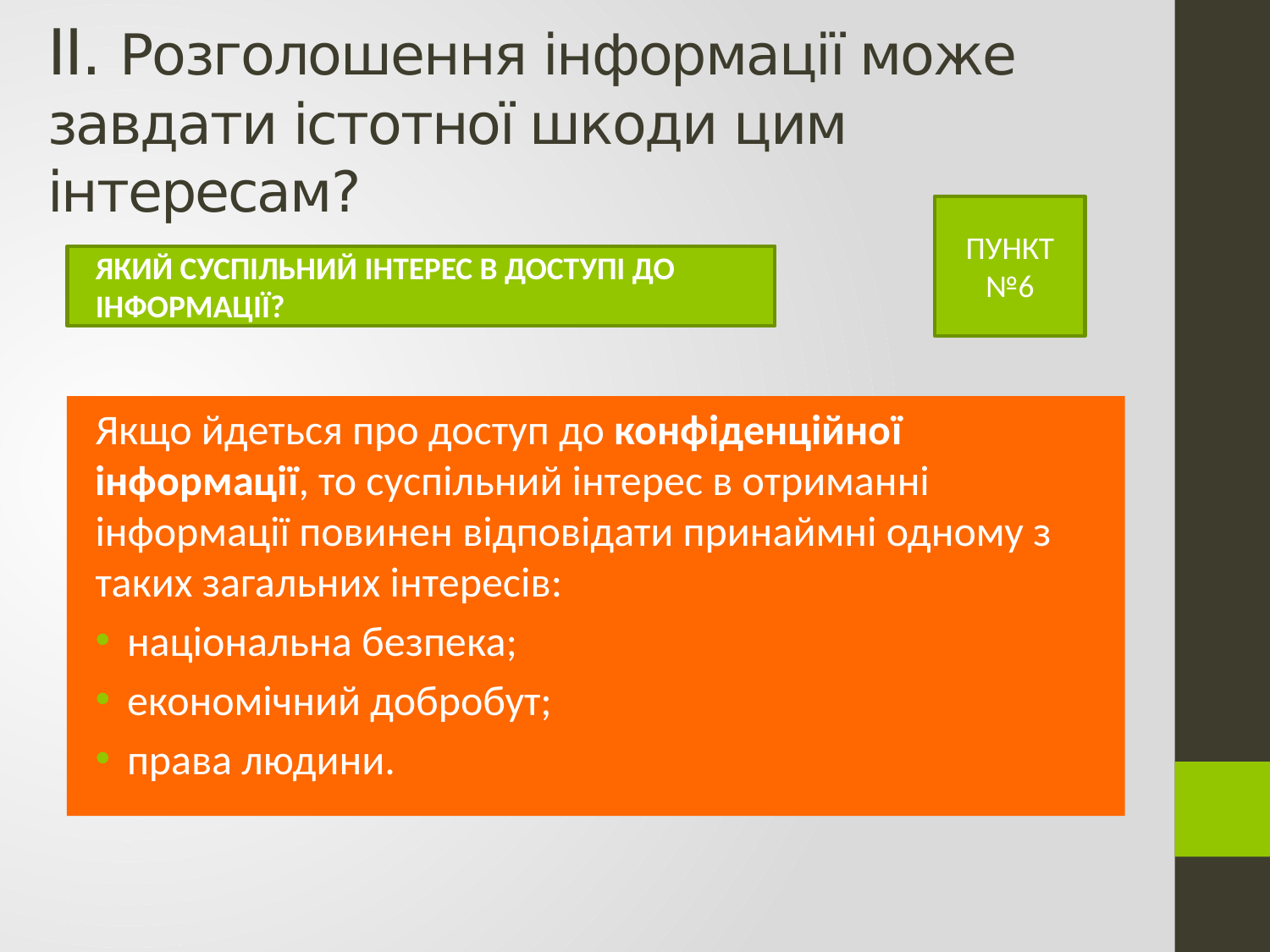

# ІІ. Розголошення інформації може завдати істотної шкоди цим інтересам?
ПУНКТ №6
ЯКИЙ СУСПІЛЬНИЙ ІНТЕРЕС В ДОСТУПІ ДО ІНФОРМАЦІЇ?
Якщо йдеться про доступ до конфіденційної інформації, то суспільний інтерес в отриманні інформації повинен відповідати принаймні одному з таких загальних інтересів:
національна безпека;
економічний добробут;
права людини.